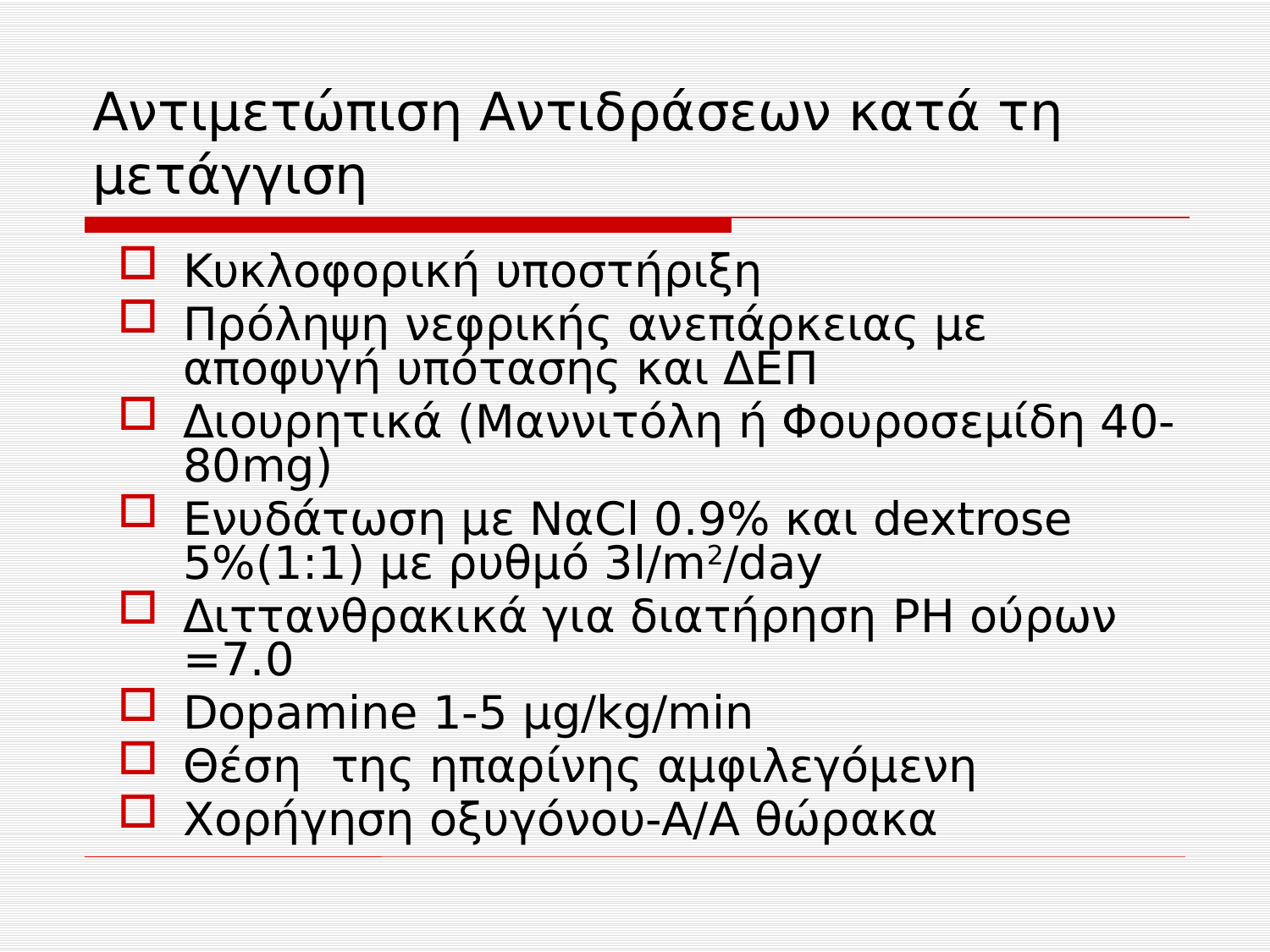

# Αντιμετώπιση Αντιδράσεων κατά τη μετάγγιση
Κυκλοφορική υποστήριξη
Πρόληψη νεφρικής ανεπάρκειας με αποφυγή υπότασης και ΔΕΠ
Διουρητικά (Μαννιτόλη ή Φουροσεμίδη 40-80mg)
Ενυδάτωση με ΝαCl 0.9% και dextrose 5%(1:1) με ρυθμό 3l/m2/day
Διττανθρακικά για διατήρηση PH ούρων =7.0
Dopamine 1-5 μg/kg/min
Θέση  της ηπαρίνης αμφιλεγόμενη
Χορήγηση οξυγόνου-Α/Α θώρακα